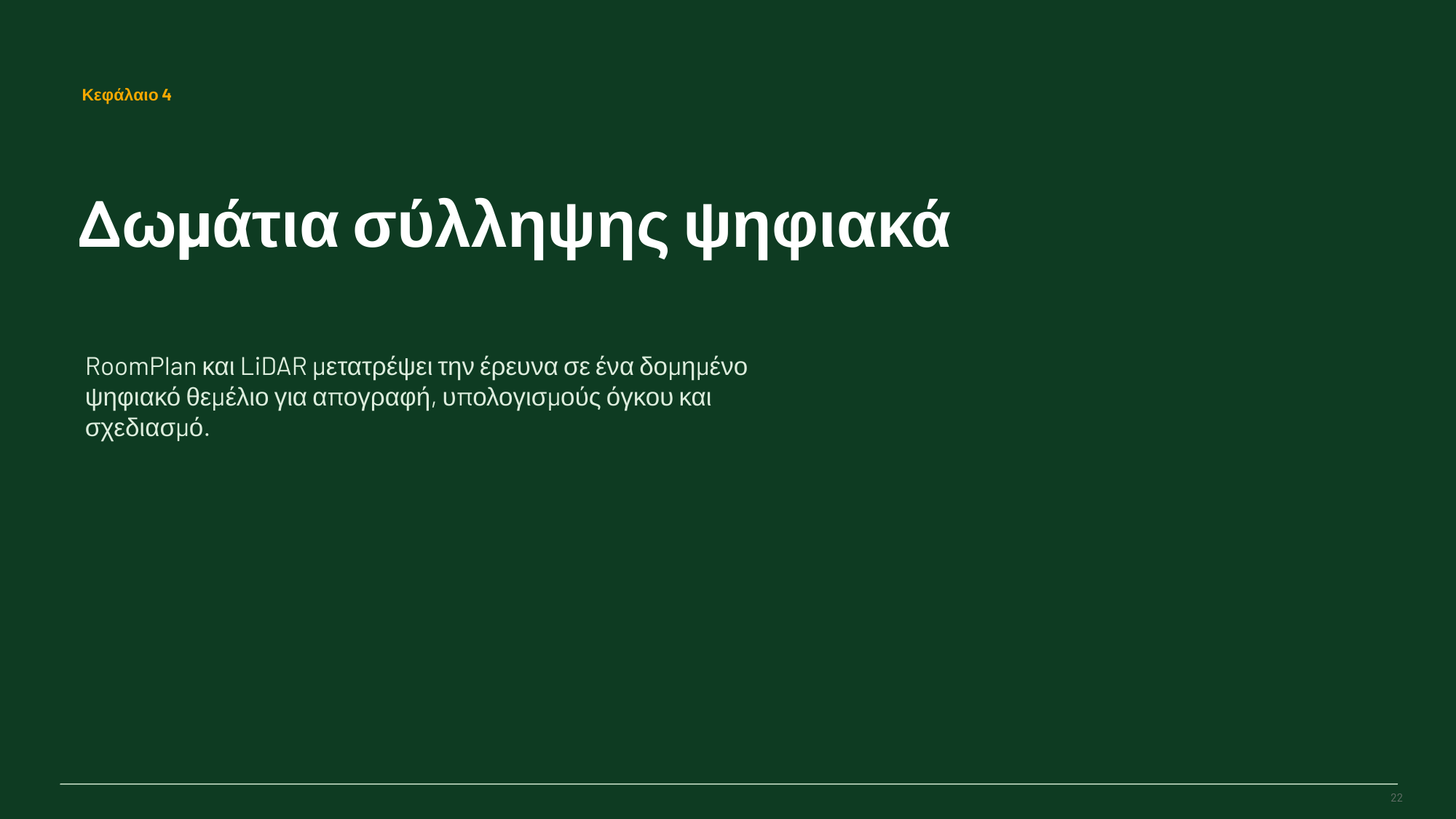

MovePilot Pro 4.0
Κεφάλαιο 4
Δωμάτια σύλληψης ψηφιακά
RoomPlan και LiDAR μετατρέψει την έρευνα σε ένα δομημένο ψηφιακό θεμέλιο για απογραφή, υπολογισμούς όγκου και σχεδιασμό.

22